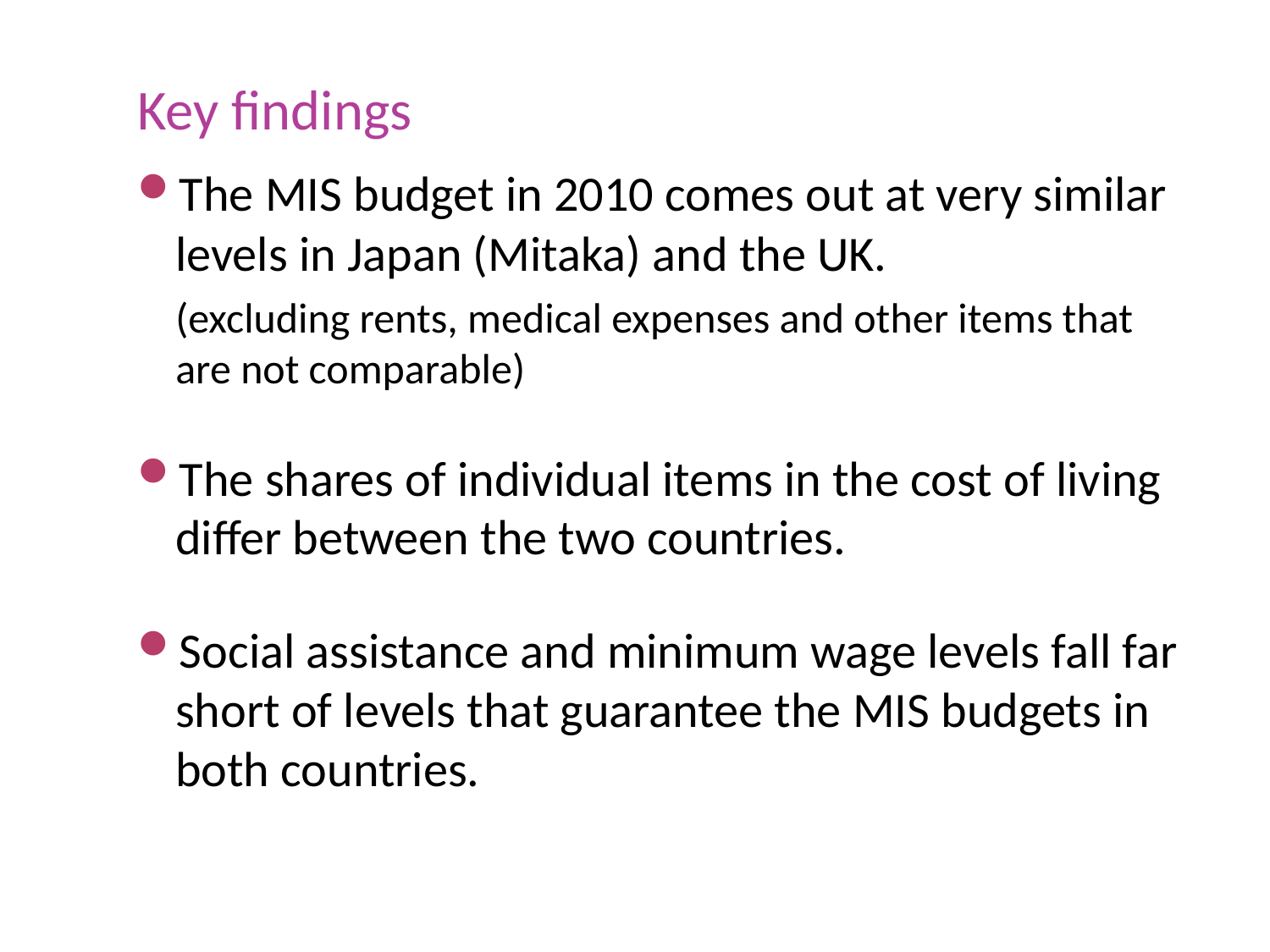

# Key findings
The MIS budget in 2010 comes out at very similar levels in Japan (Mitaka) and the UK.
    (excluding rents, medical expenses and other items that are not comparable)

The shares of individual items in the cost of living differ between the two countries.

Social assistance and minimum wage levels fall far short of levels that guarantee the MIS budgets in both countries.